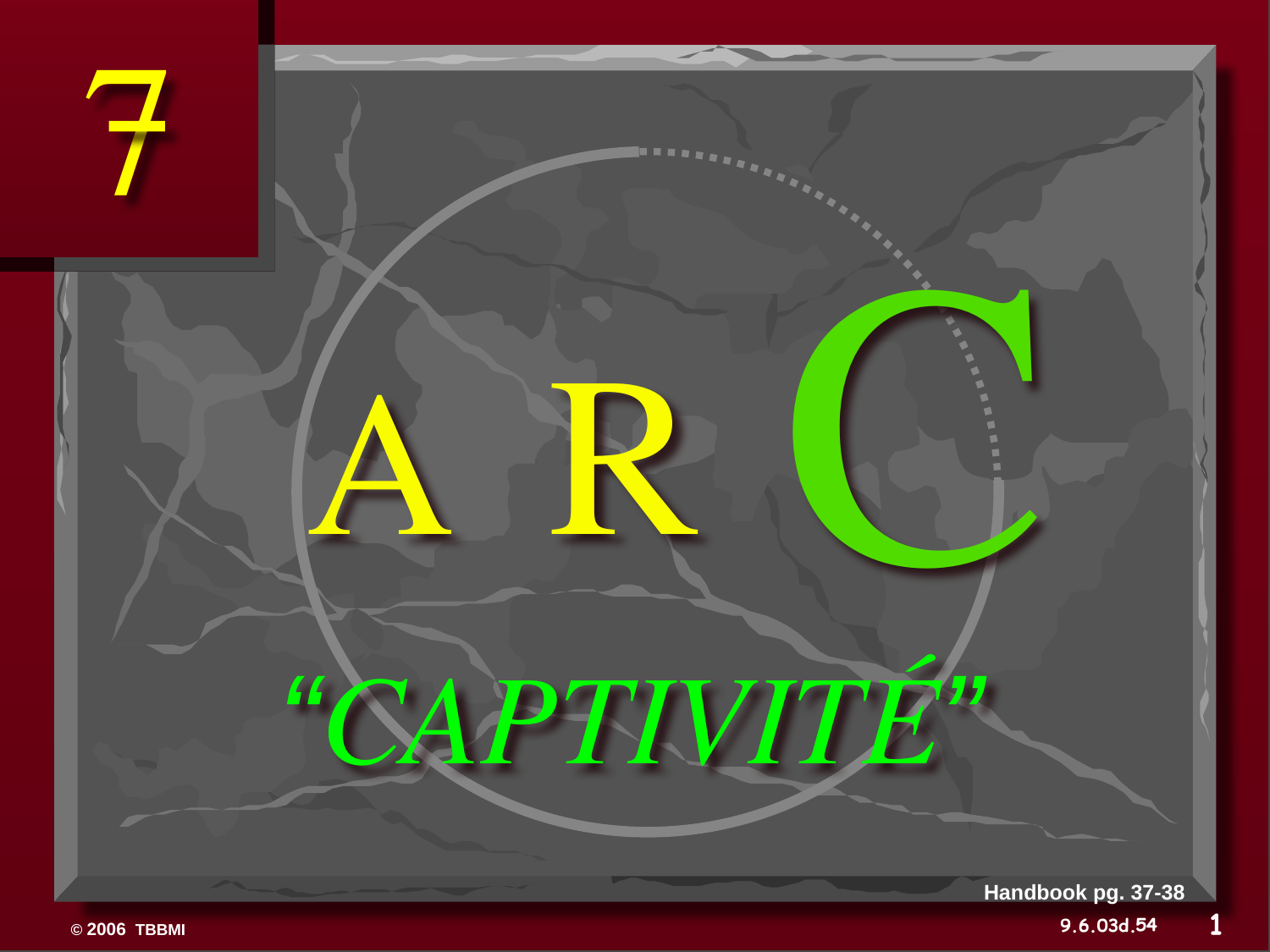

7

C

A  R

“CAPTIVITÉ”
Handbook pg. 37-38
1
54